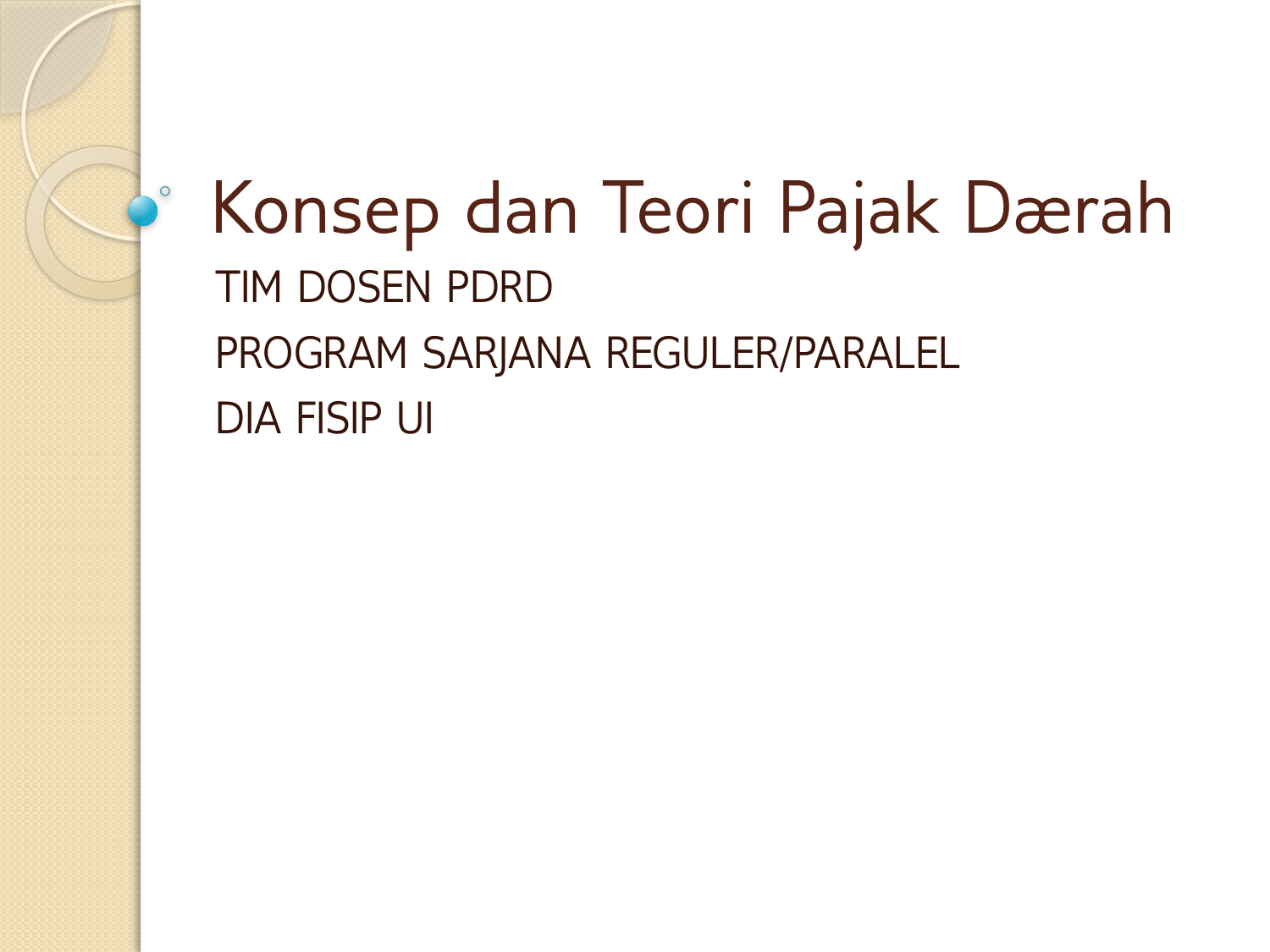

# Konsep dan Teori Pajak Daerah
TIM DOSEN PDRD
PROGRAM SARJANA REGULER/PARALEL
DIA FISIP UI